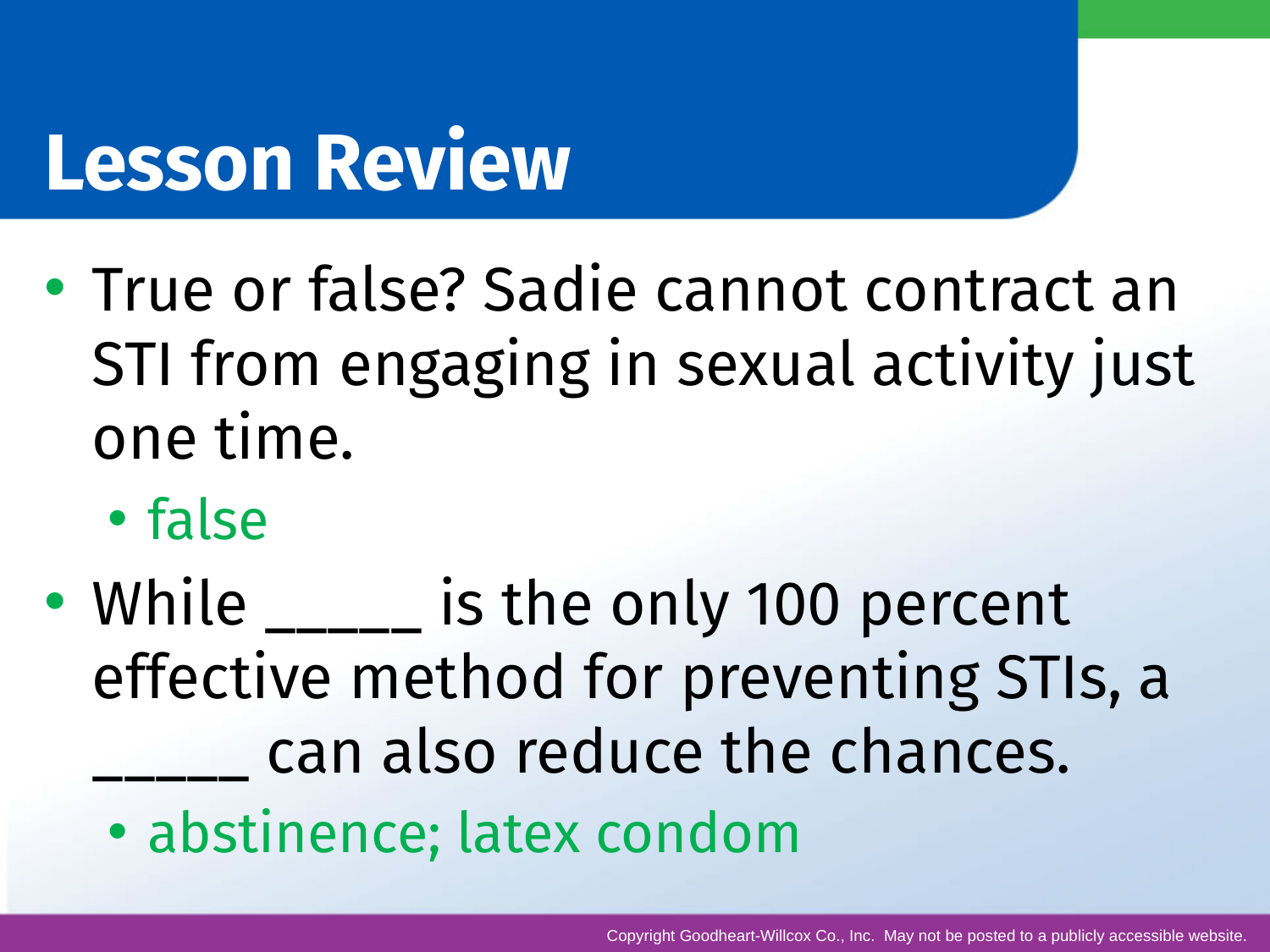

# Lesson Review
True or false? Sadie cannot contract an STI from engaging in sexual activity just one time.
false
While _____ is the only 100 percent effective method for preventing STIs, a _____ can also reduce the chances.
abstinence; latex condom